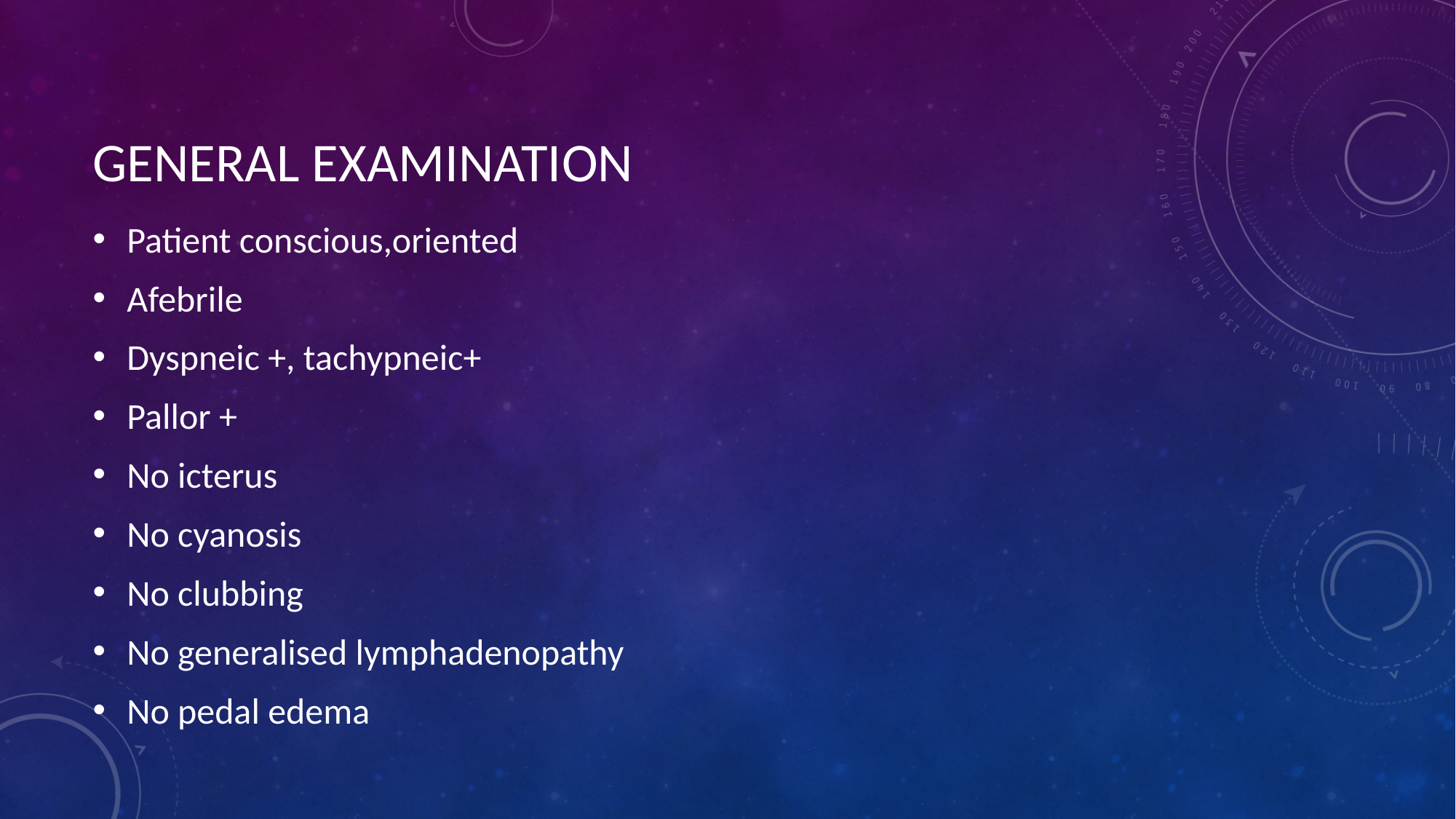

# General examination
Patient conscious,oriented
Afebrile
Dyspneic +, tachypneic+
Pallor +
No icterus
No cyanosis
No clubbing
No generalised lymphadenopathy
No pedal edema